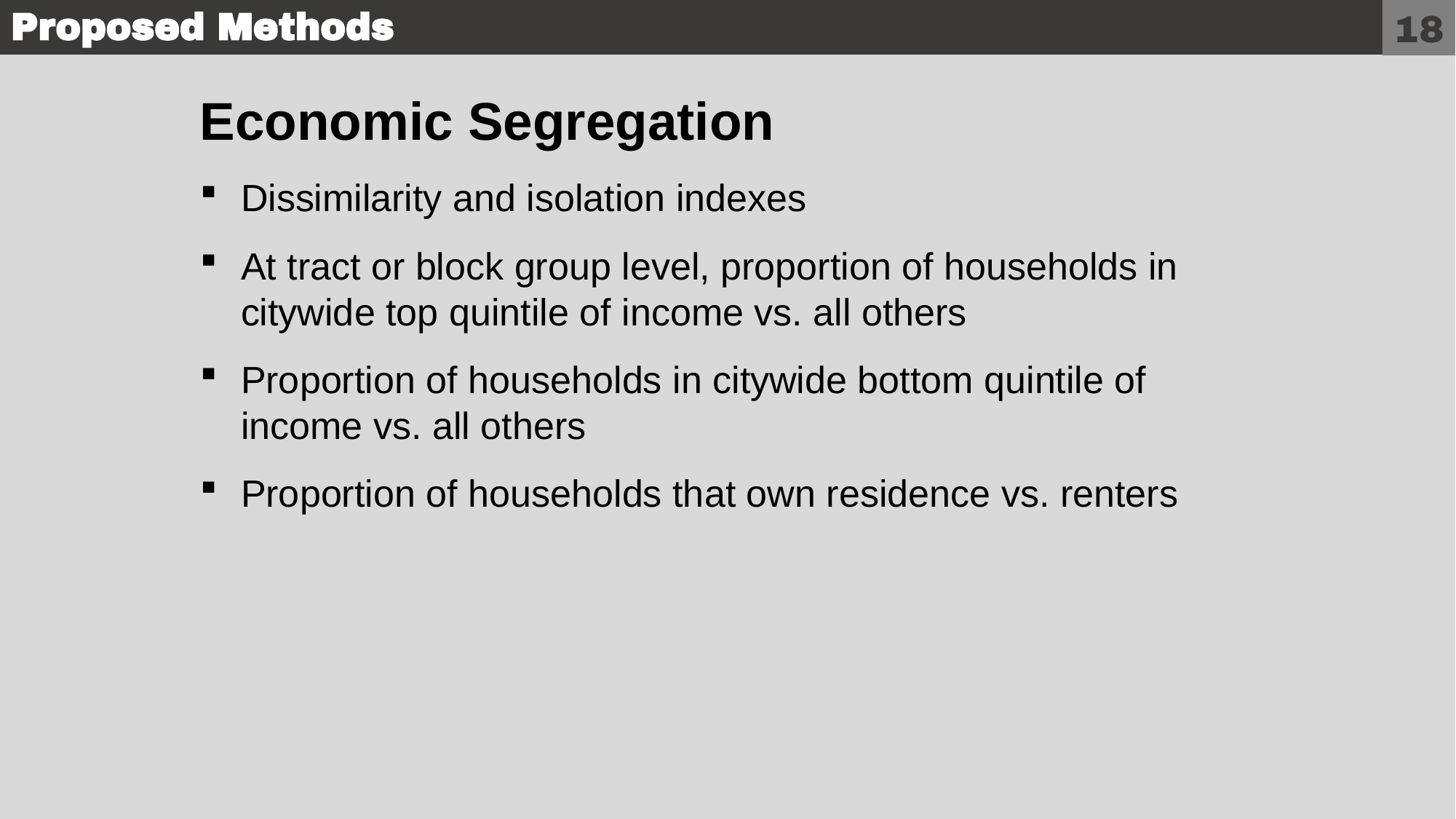

Proposed Methods
18
Economic Segregation
Dissimilarity and isolation indexes
At tract or block group level, proportion of households in citywide top quintile of income vs. all others
Proportion of households in citywide bottom quintile of income vs. all others
Proportion of households that own residence vs. renters